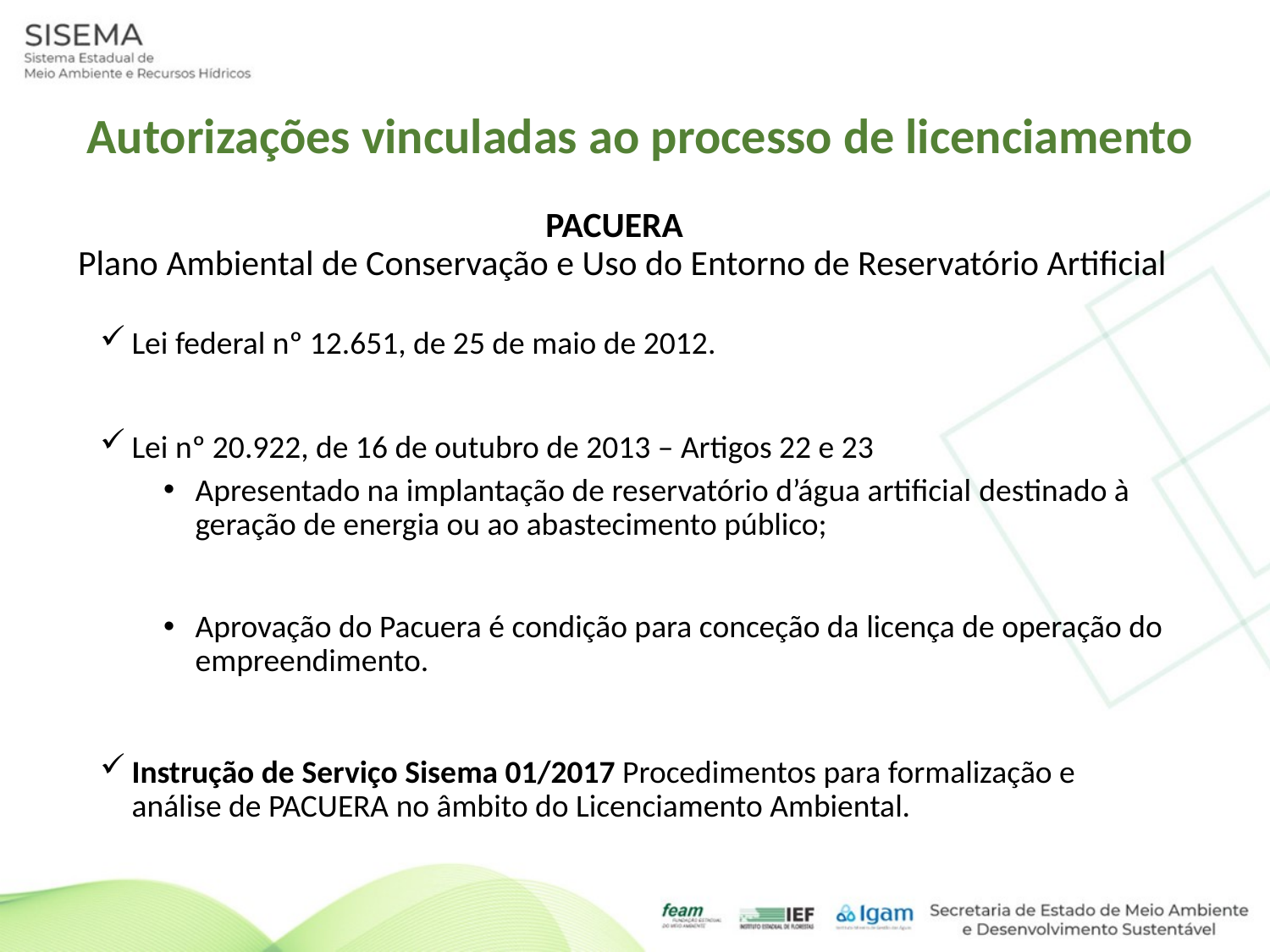

Autorizações vinculadas ao processo de licenciamento
# PACUERA   Plano Ambiental de Conservação e Uso do Entorno de Reservatório Artificial
Lei federal nº 12.651, de 25 de maio de 2012.

Lei nº 20.922, de 16 de outubro de 2013 – Artigos 22 e 23
Apresentado na implantação de reservatório d’água artificial destinado à geração de energia ou ao abastecimento público;

Aprovação do Pacuera é condição para conceção da licença de operação do empreendimento.

Instrução de Serviço Sisema 01/2017 Procedimentos para formalização e análise de PACUERA no âmbito do Licenciamento Ambiental.